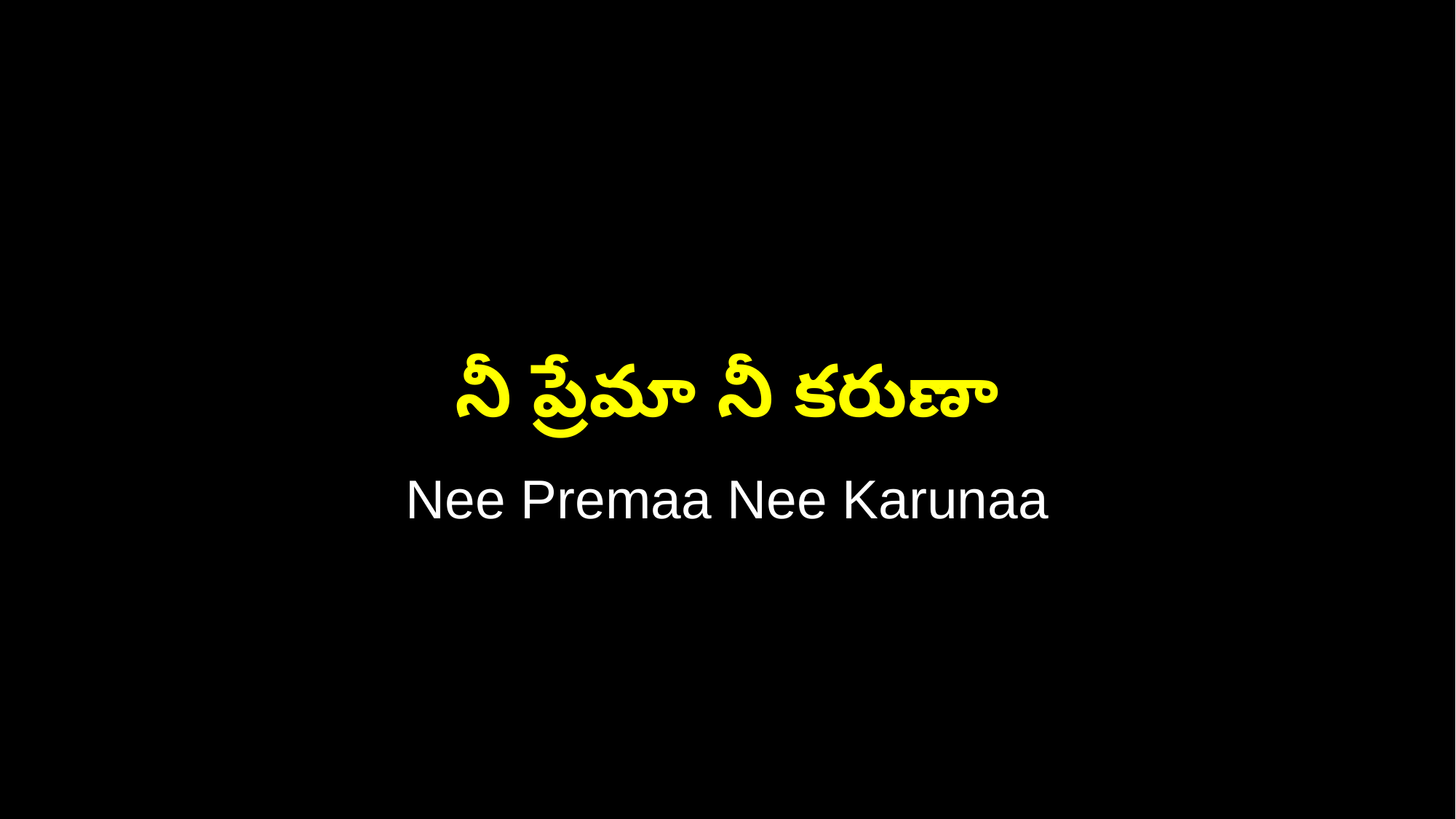

నీ ప్రేమా నీ కరుణా
Nee Premaa Nee Karunaa